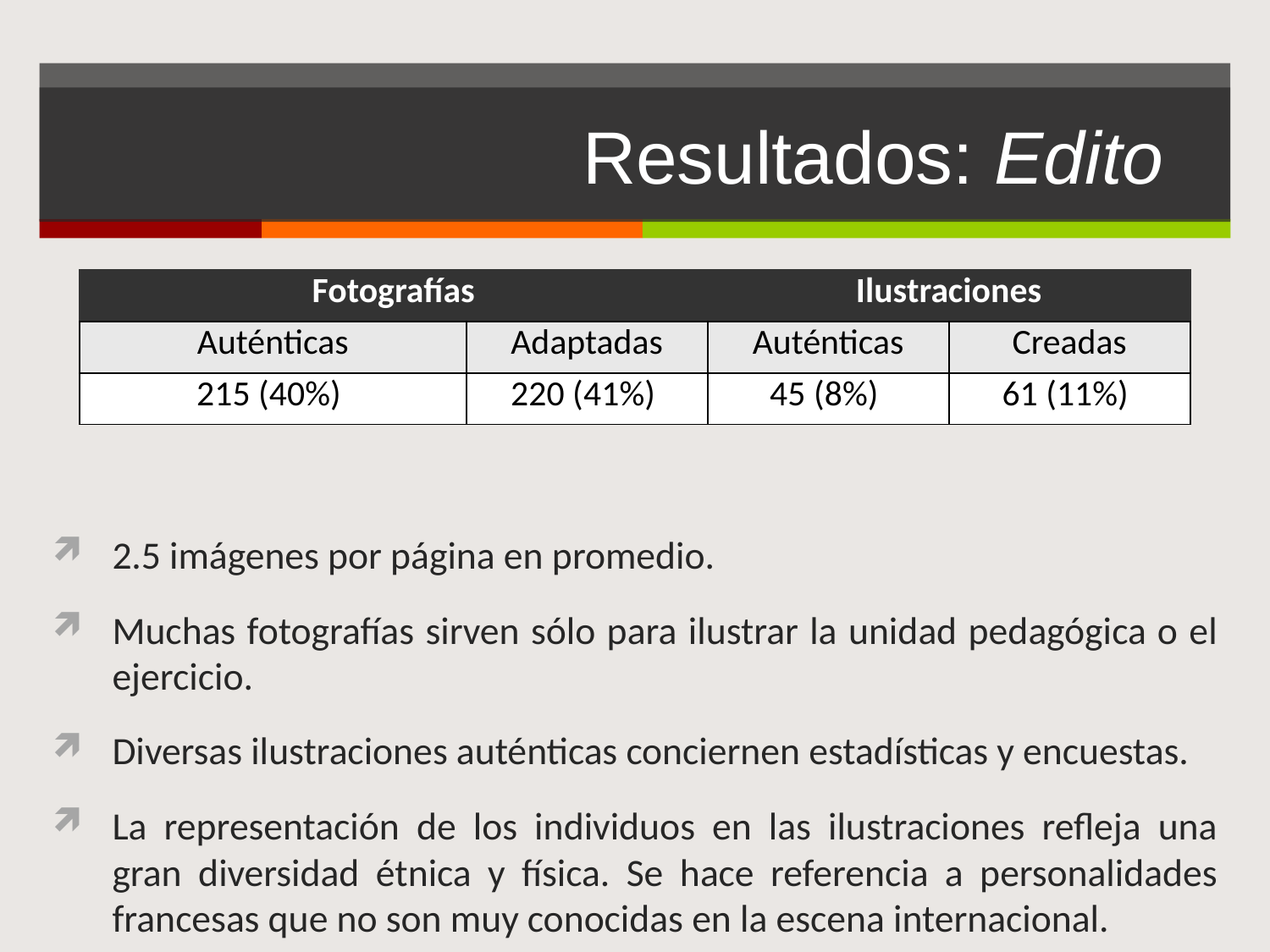

# Resultados: Edito
| Fotografías |  | Ilustraciones |  |
| --- | --- | --- | --- |
| Auténticas | Adaptadas | Auténticas | Creadas |
| 215 (40%) | 220 (41%) | 45 (8%) | 61 (11%) |

2.5 imágenes por página en promedio.
Muchas fotografías sirven sólo para ilustrar la unidad pedagógica o el ejercicio.
Diversas ilustraciones auténticas conciernen estadísticas y encuestas.
La representación de los individuos en las ilustraciones refleja una gran diversidad étnica y física. Se hace referencia a personalidades francesas que no son muy conocidas en la escena internacional.